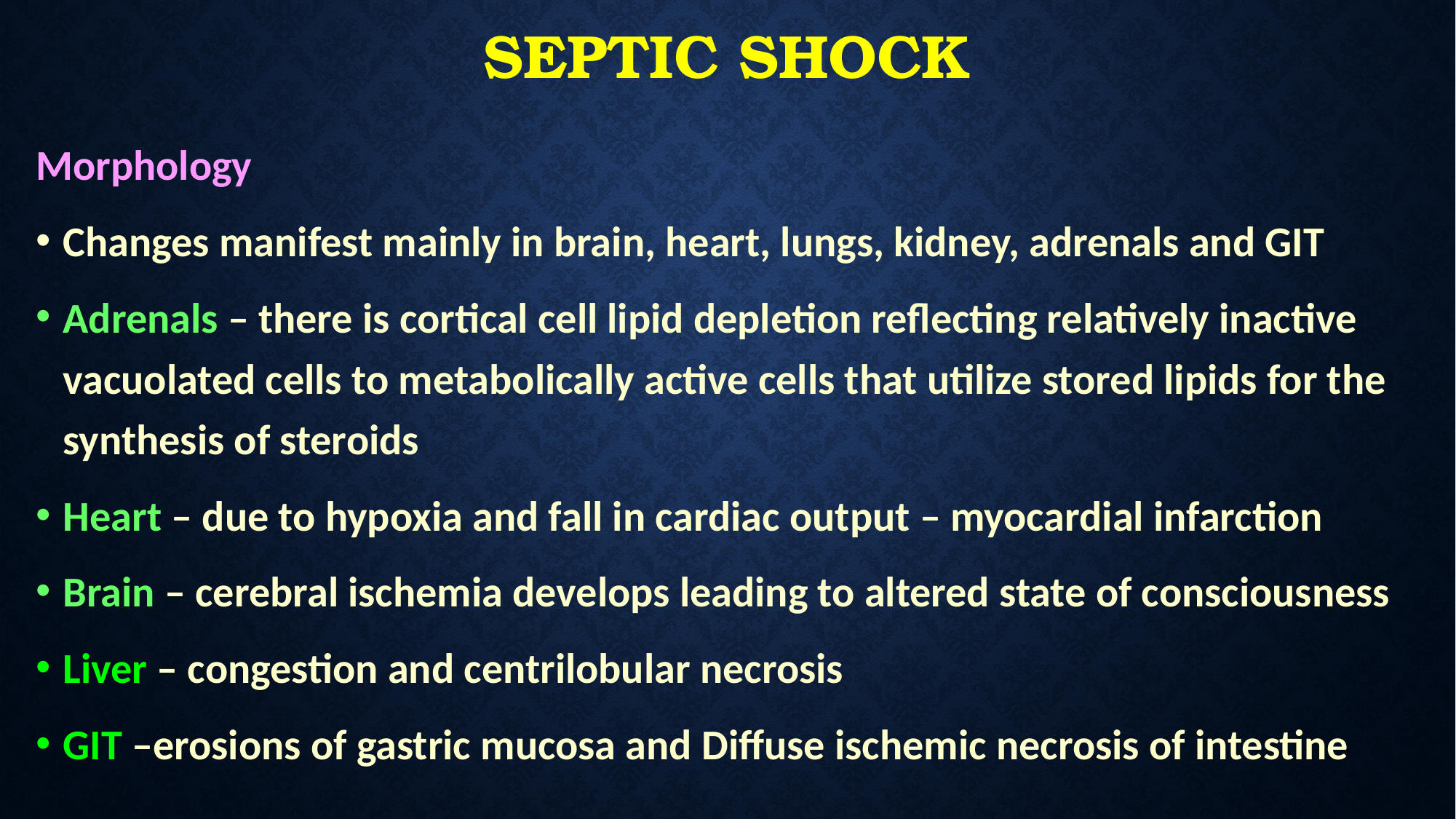

# SEPTIC SHOCK
Morphology
Changes manifest mainly in brain, heart, lungs, kidney, adrenals and GIT
Adrenals – there is cortical cell lipid depletion reflecting relatively inactive vacuolated cells to metabolically active cells that utilize stored lipids for the synthesis of steroids
Heart – due to hypoxia and fall in cardiac output – myocardial infarction
Brain – cerebral ischemia develops leading to altered state of consciousness
Liver – congestion and centrilobular necrosis
GIT –erosions of gastric mucosa and Diffuse ischemic necrosis of intestine